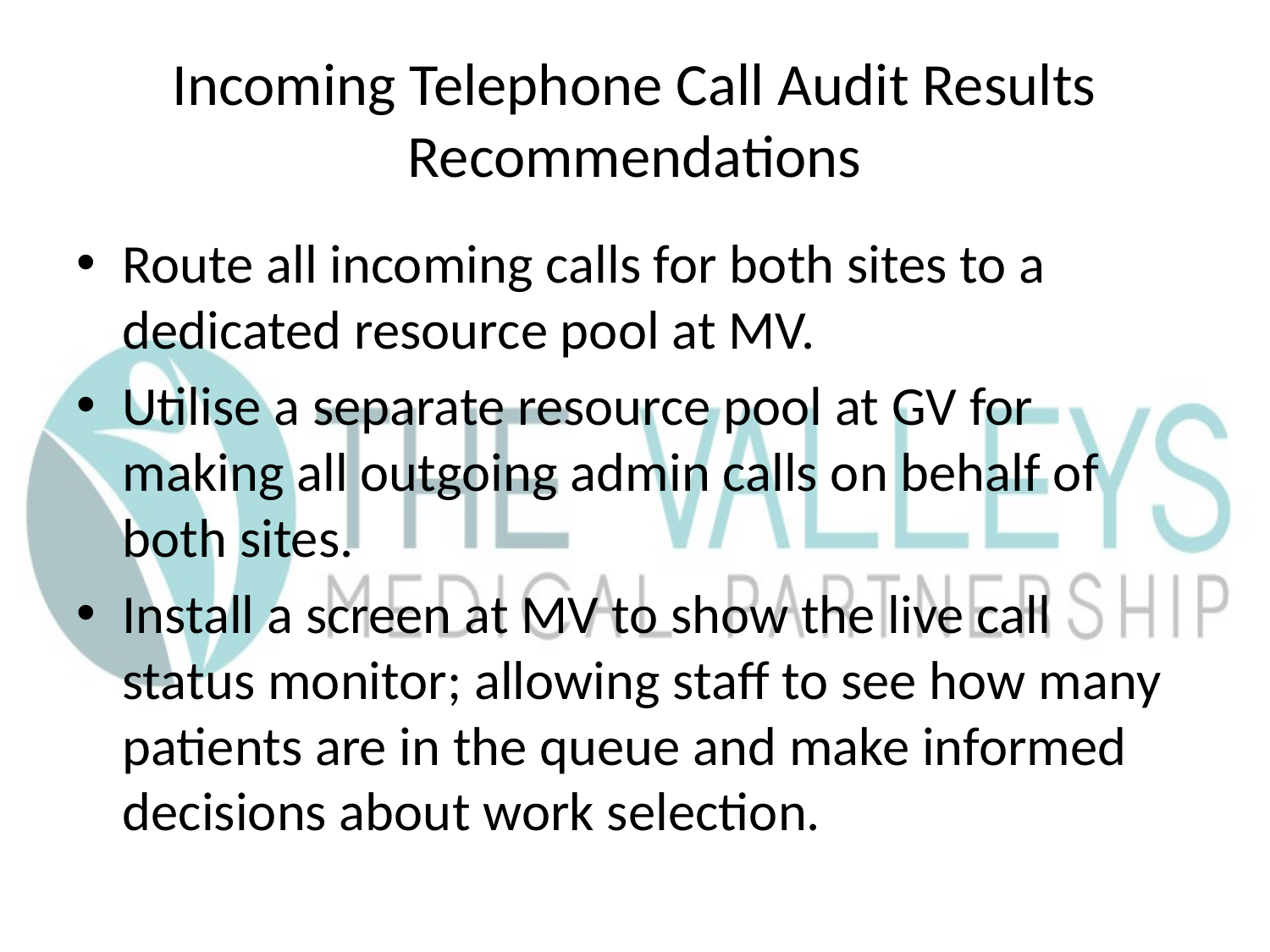

# Incoming Telephone Call Audit Results Recommendations
Route all incoming calls for both sites to a dedicated resource pool at MV.
Utilise a separate resource pool at GV for making all outgoing admin calls on behalf of both sites.
Install a screen at MV to show the live call status monitor; allowing staff to see how many patients are in the queue and make informed decisions about work selection.